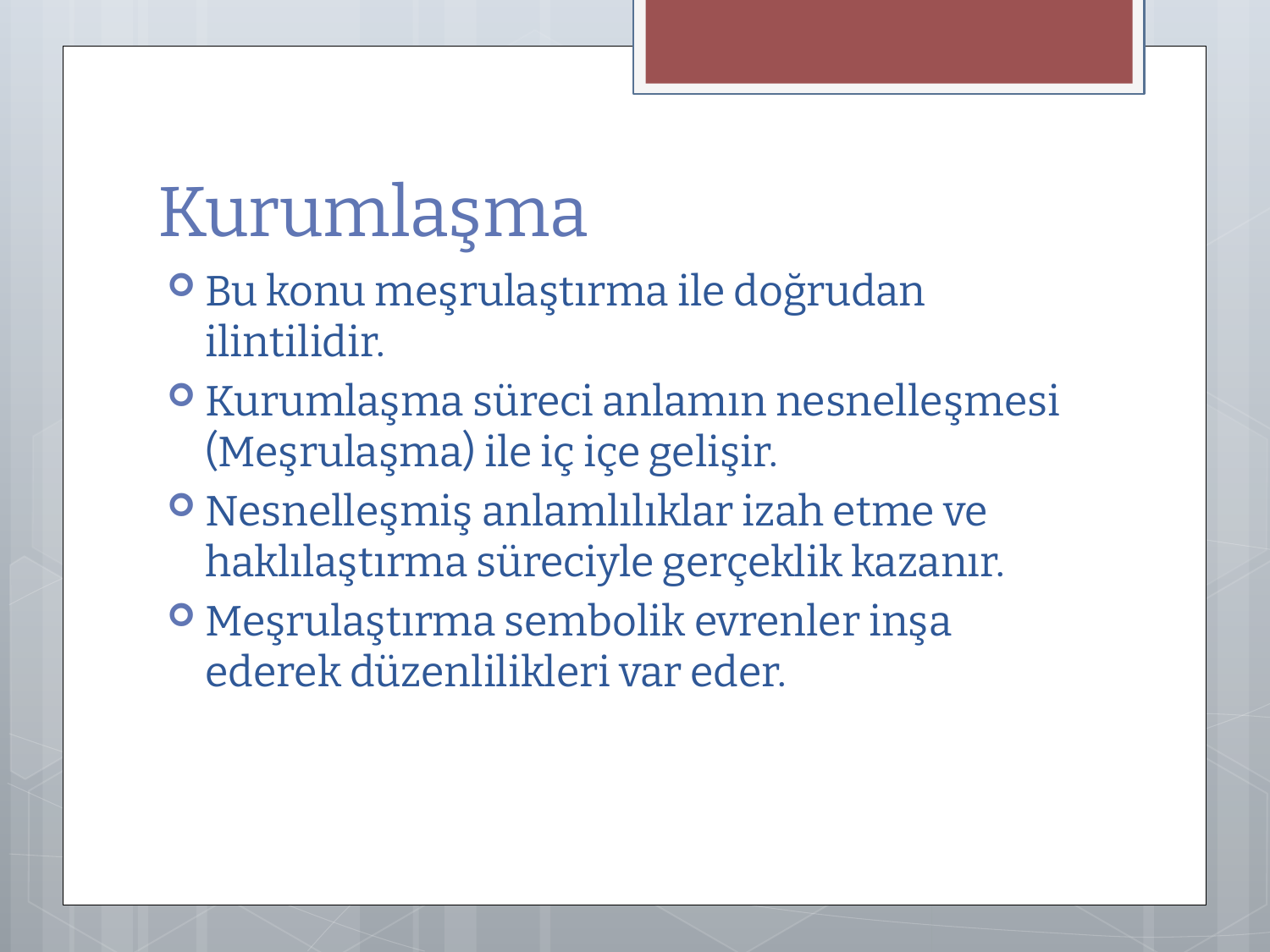

# Kurumlaşma
Bu konu meşrulaştırma ile doğrudan ilintilidir.
Kurumlaşma süreci anlamın nesnelleşmesi (Meşrulaşma) ile iç içe gelişir.
Nesnelleşmiş anlamlılıklar izah etme ve haklılaştırma süreciyle gerçeklik kazanır.
Meşrulaştırma sembolik evrenler inşa ederek düzenlilikleri var eder.